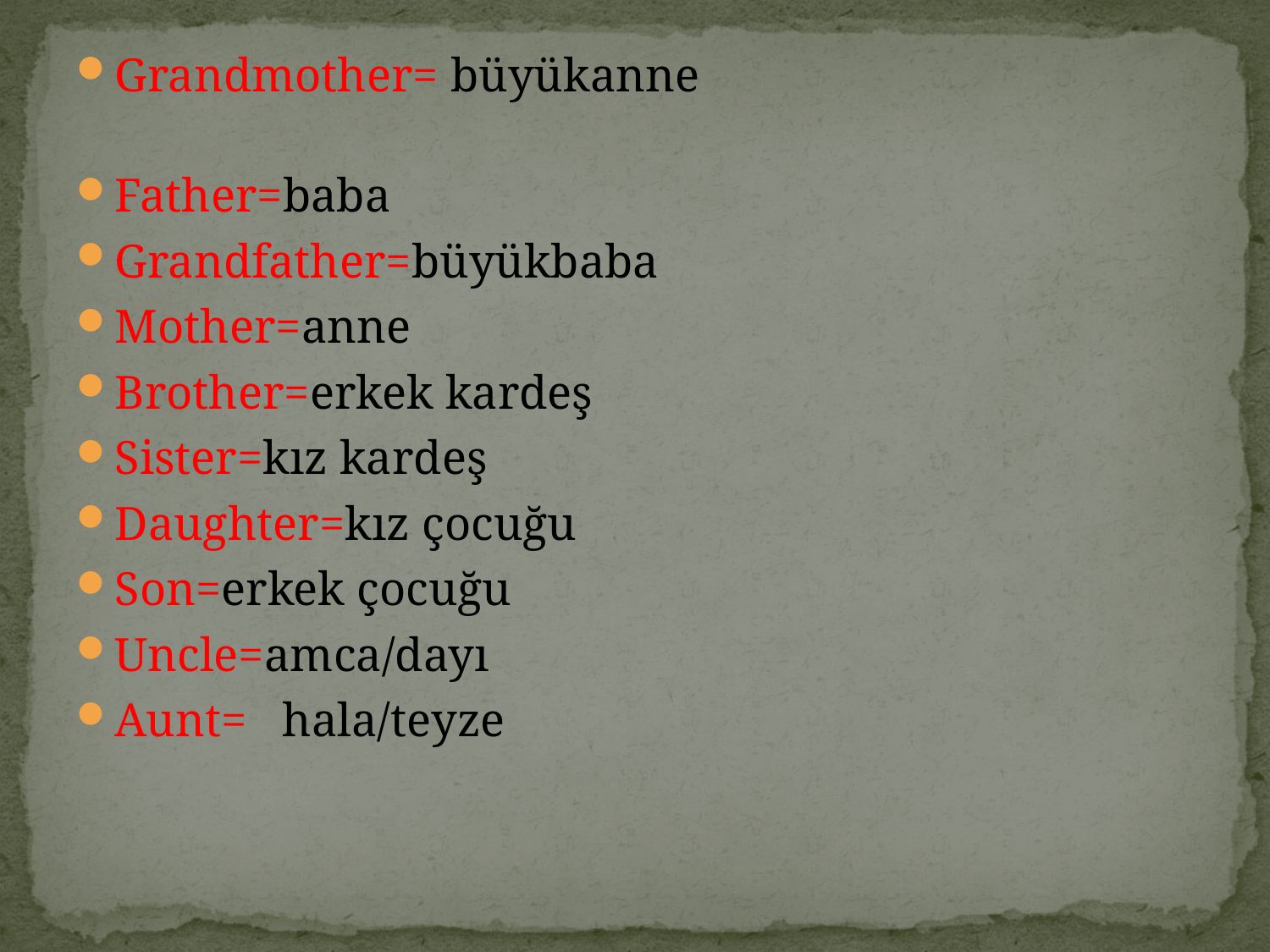

Grandmother= büyükanne
Father=baba
Grandfather=büyükbaba
Mother=anne
Brother=erkek kardeş
Sister=kız kardeş
Daughter=kız çocuğu
Son=erkek çocuğu
Uncle=amca/dayı
Aunt=   hala/teyze